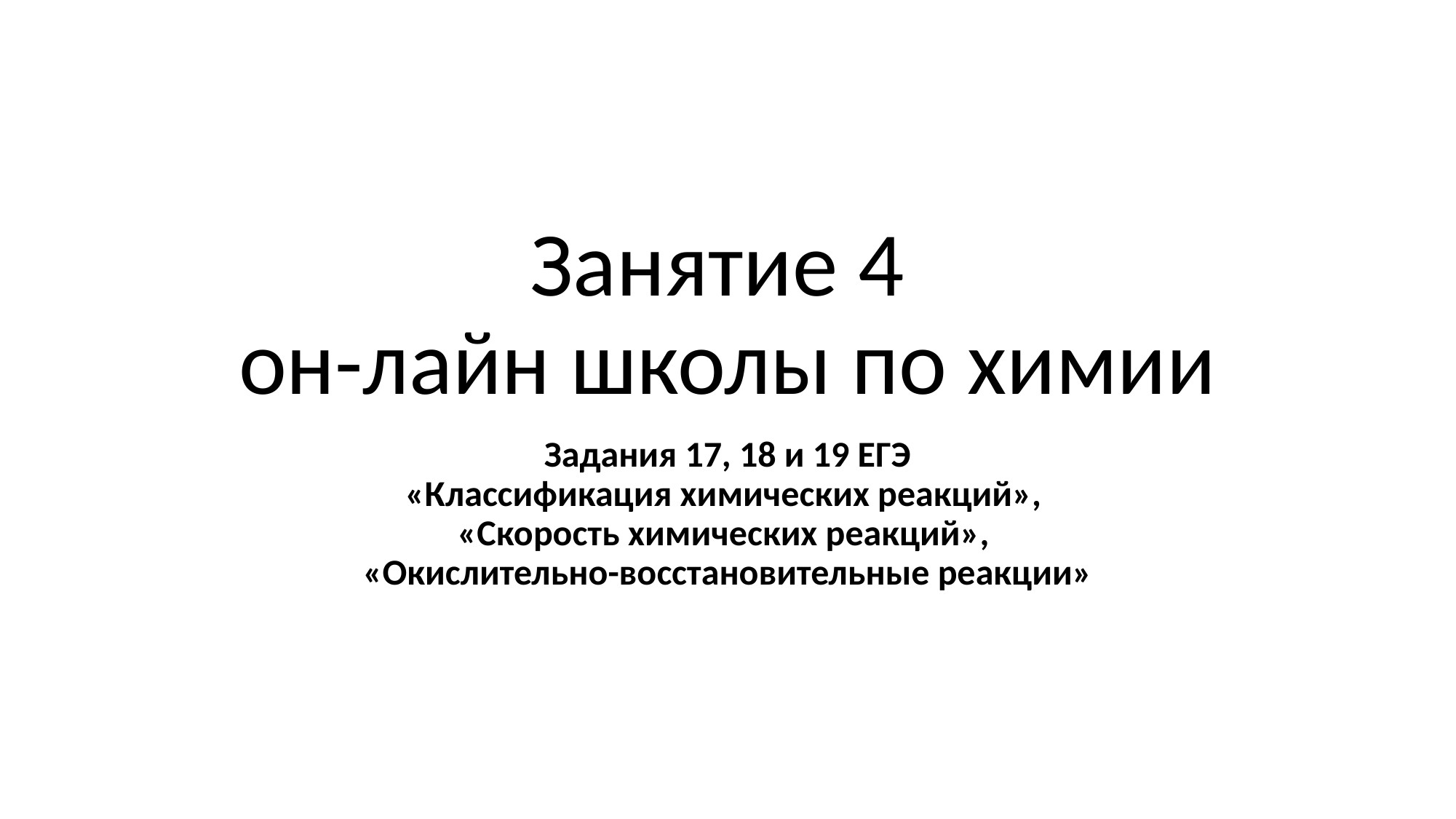

# Занятие 4 он-лайн школы по химии
Задания 17, 18 и 19 ЕГЭ
«Классификация химических реакций»,
«Скорость химических реакций»,
«Окислительно-восстановительные реакции»